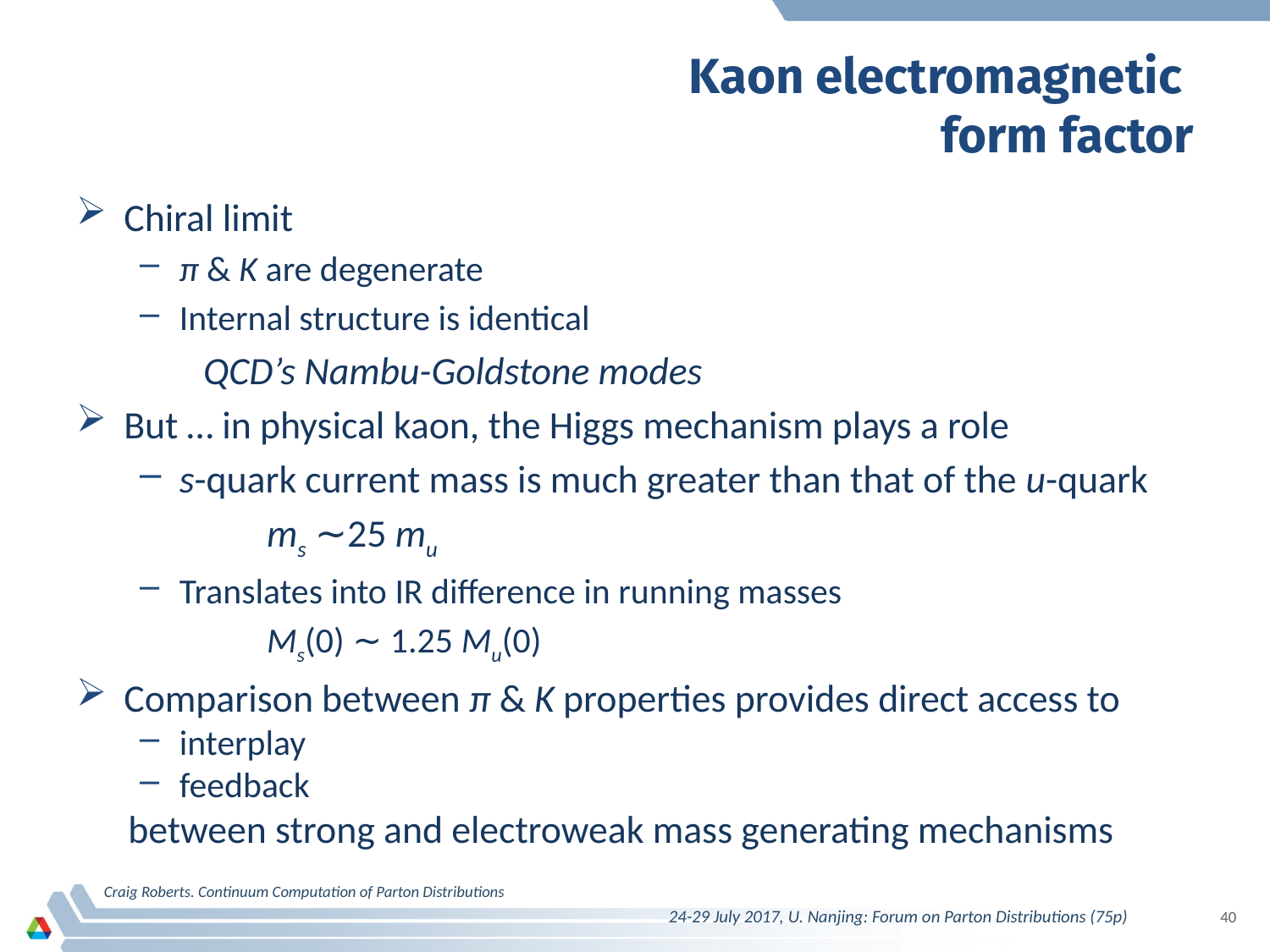

# Kaon electromagnetic form factor
Chiral limit
π & K are degenerate
Internal structure is identical
	QCD’s Nambu-Goldstone modes
But … in physical kaon, the Higgs mechanism plays a role
s-quark current mass is much greater than that of the u-quark
	ms ∼25 mu
Translates into IR difference in running masses
	Ms(0) ∼ 1.25 Mu(0)
Comparison between π & K properties provides direct access to
interplay
feedback
      between strong and electroweak mass generating mechanisms

Craig Roberts. Continuum Computation of Parton Distributions
24-29 July 2017, U. Nanjing: Forum on Parton Distributions (75p)
40